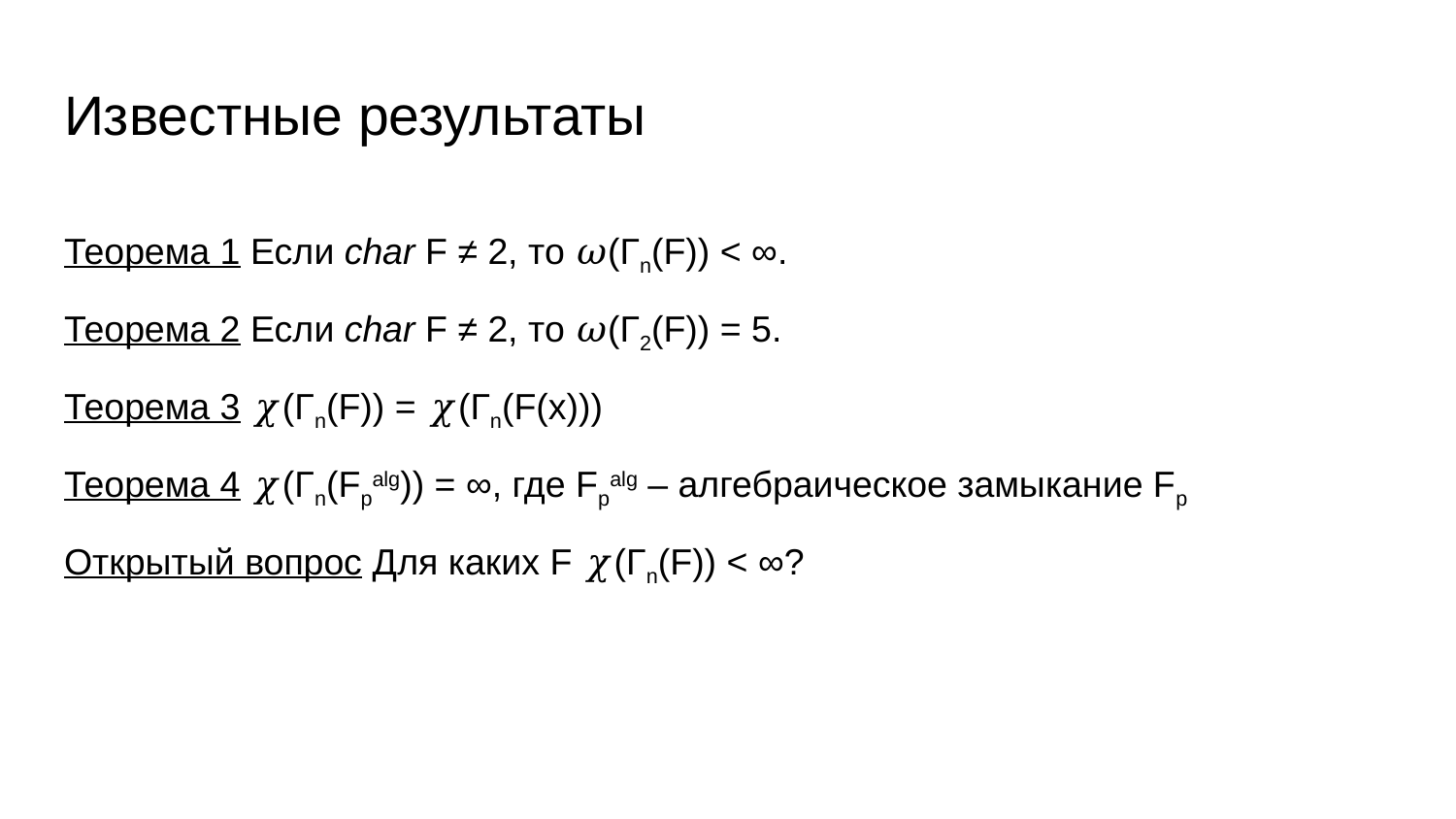

# Известные результаты
Теорема 1 Если char F ≠ 2, то 𝜔(Гn(F)) < ∞.
Теорема 2 Если char F ≠ 2, то 𝜔(Г2(F)) = 5.
Теорема 3 𝜒(Γn(F)) = 𝜒(Гn(F(x)))
Теорема 4 𝜒(Γn(Fpalg)) = ∞, где Fpalg – алгебраическое замыкание Fp
Открытый вопрос Для каких F 𝜒(Гn(F)) < ∞?